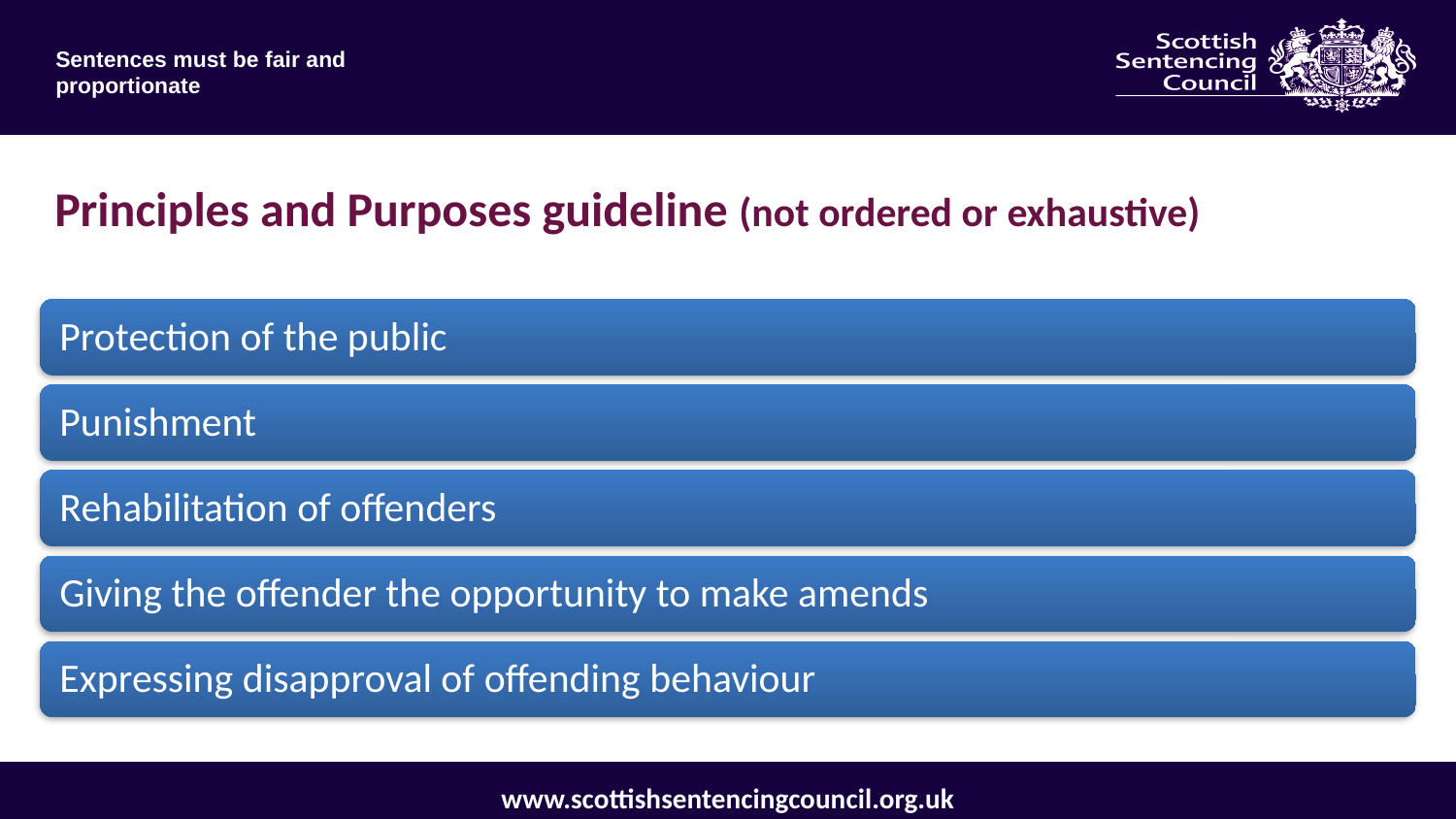

Principles and Purposes guideline (not ordered or exhaustive)
Protection of the public
Punishment
Rehabilitation of offenders
Giving the offender the opportunity to make amends
Expressing disapproval of offending behaviour